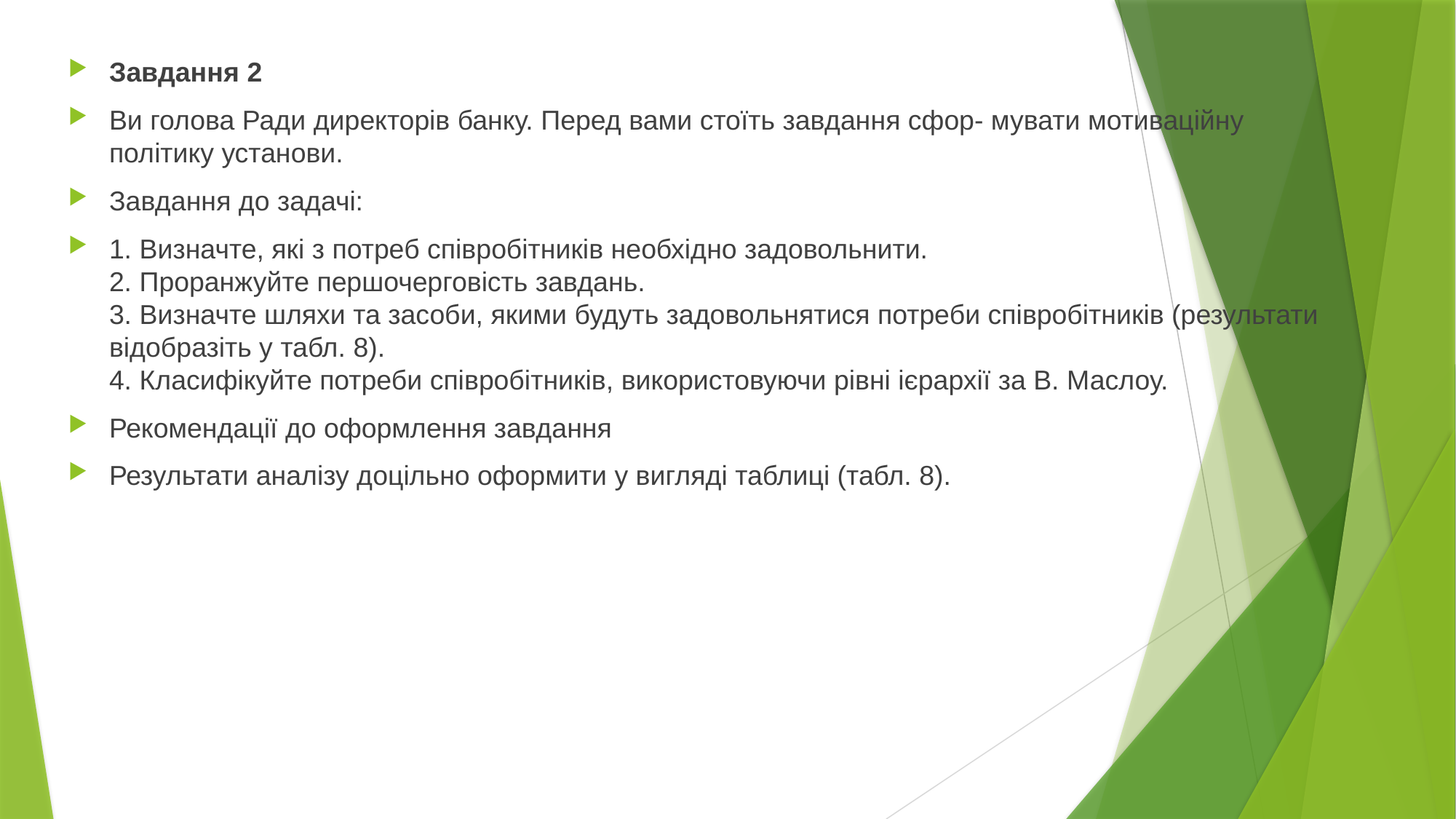

Завдання 2
Ви голова Ради директорів банку. Перед вами стоїть завдання сфор- мувати мотиваційну політику установи.
Завдання до задачі:
1. Визначте, які з потреб співробітників необхідно задовольнити.
2. Проранжуйте першочерговість завдань.
3. Визначте шляхи та засоби, якими будуть задовольнятися потреби співробітників (результати відобразіть у табл. 8).
4. Класифікуйте потреби співробітників, використовуючи рівні ієрархії за В. Маслоу.
Рекомендації до оформлення завдання
Результати аналізу доцільно оформити у вигляді таблиці (табл. 8).